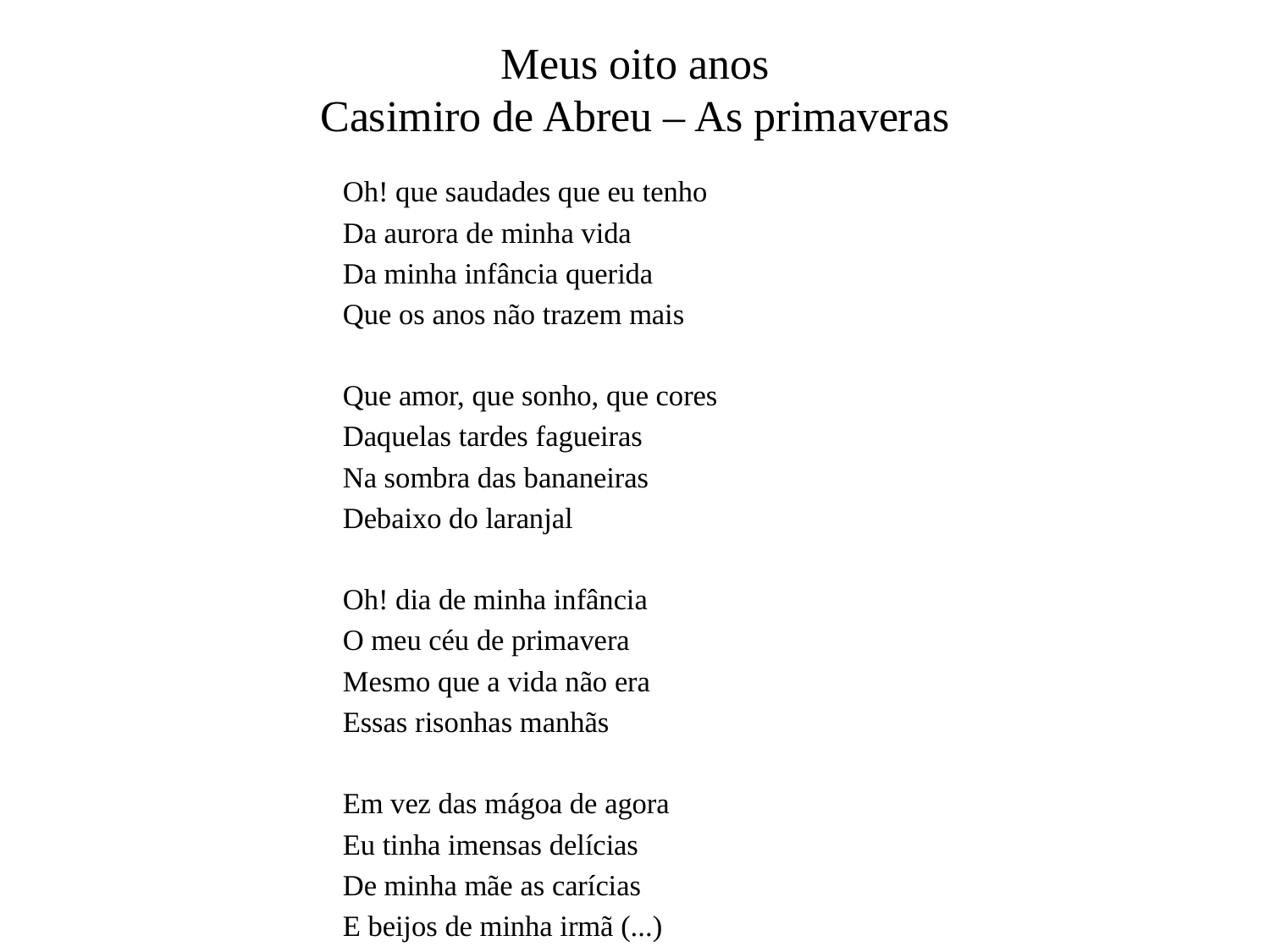

# Meus oito anos Casimiro de Abreu – As primaveras
Oh! que saudades que eu tenho
Da aurora de minha vida
Da minha infância querida
Que os anos não trazem mais

Que amor, que sonho, que cores
Daquelas tardes fagueiras
Na sombra das bananeiras
Debaixo do laranjal

Oh! dia de minha infância
O meu céu de primavera
Mesmo que a vida não era
Essas risonhas manhãs

Em vez das mágoa de agora
Eu tinha imensas delícias
De minha mãe as carícias
E beijos de minha irmã (...)